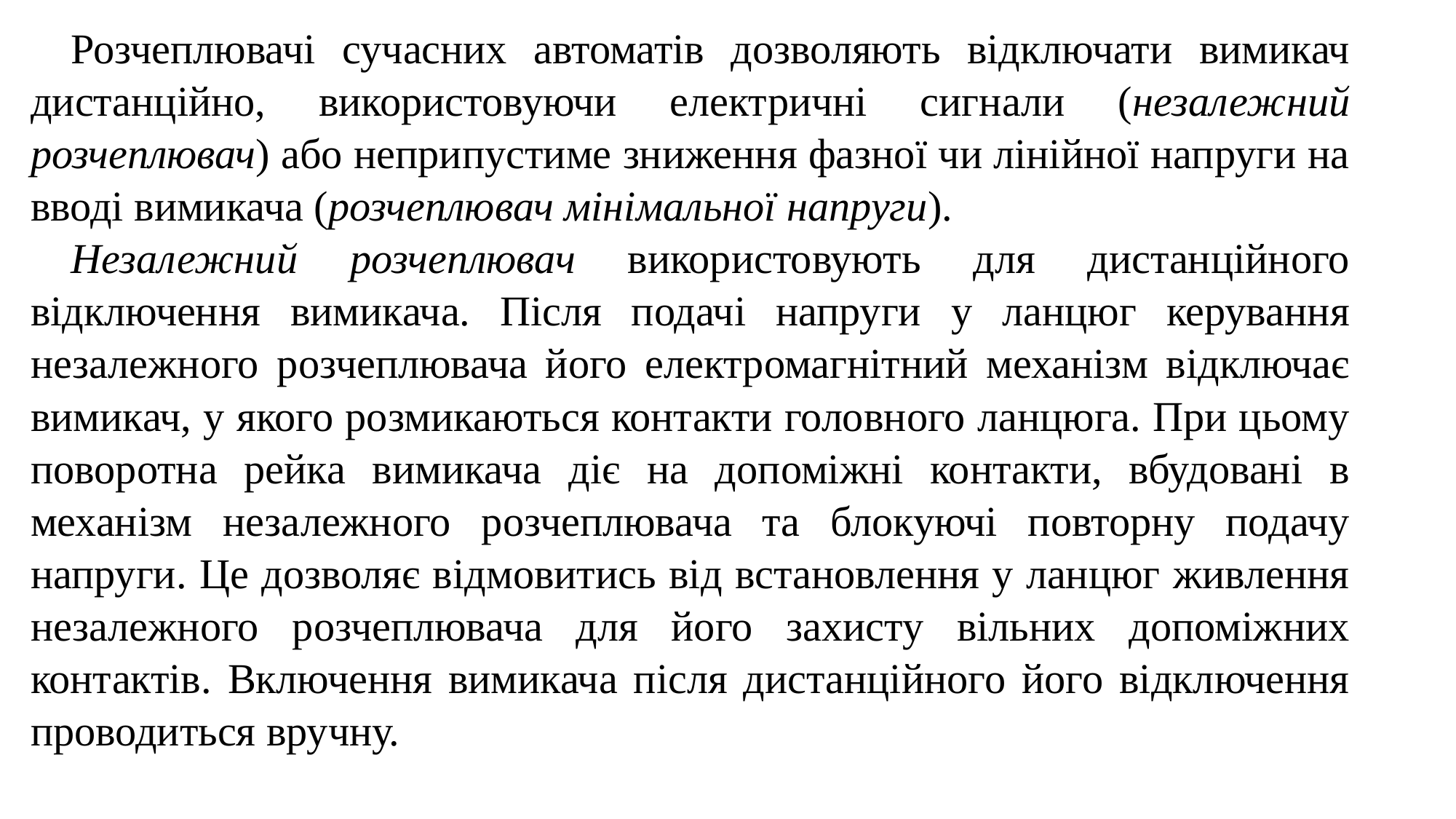

Розчеплювачі сучасних автоматів дозволяють відключати вимикач дистанційно, використовуючи електричні сигнали (незалежний розчеплювач) або неприпустиме зниження фазної чи лінійної напруги на вводі вимикача (розчеплювач мінімальної напруги).
Незалежний розчеплювач використовують для дистанційного відключення вимикача. Після подачі напруги у ланцюг керування незалежного розчеплювача його електромагнітний механізм відключає вимикач, у якого розмикаються контакти головного ланцюга. При цьому поворотна рейка вимикача діє на допоміжні контакти, вбудовані в механізм незалежного розчеплювача та блокуючі повторну подачу напруги. Це дозволяє відмовитись від встановлення у ланцюг живлення незалежного розчеплювача для його захисту вільних допоміжних контактів. Включення вимикача після дистанційного його відключення проводиться вручну.